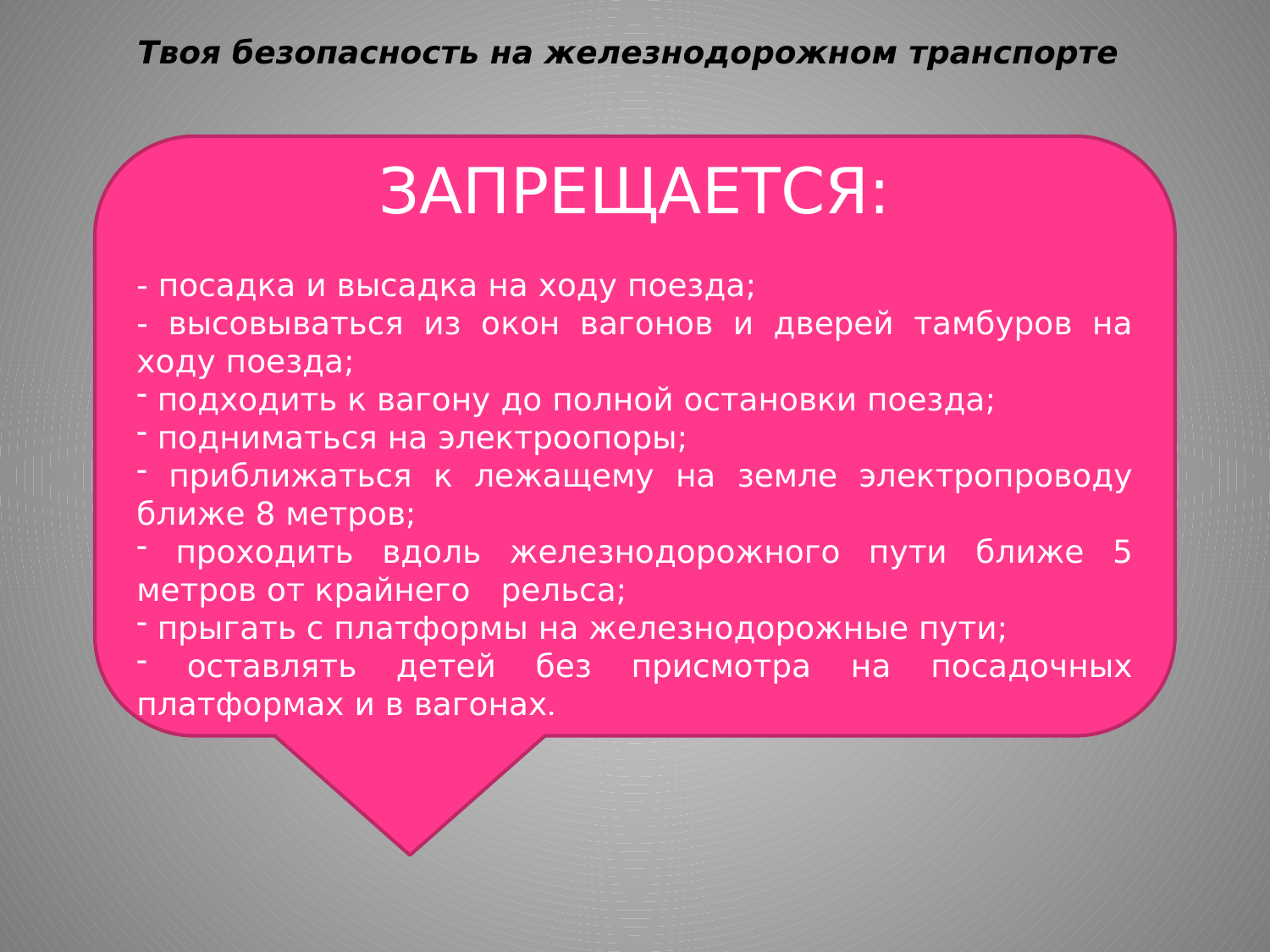

Твоя безопасность на железнодорожном транспорте
ЗАПРЕЩАЕТСЯ:

- посадка и высадка на ходу поезда;
- высовываться из окон вагонов и дверей тамбуров на ходу поезда;
 подходить к вагону до полной остановки поезда;
 подниматься на электроопоры;
 приближаться к лежащему на земле электропроводу ближе 8 метров;
 проходить вдоль железнодорожного пути ближе 5 метров от крайнего   рельса;
 прыгать с платформы на железнодорожные пути;
 оставлять детей без присмотра на посадочных платформах и в вагонах.